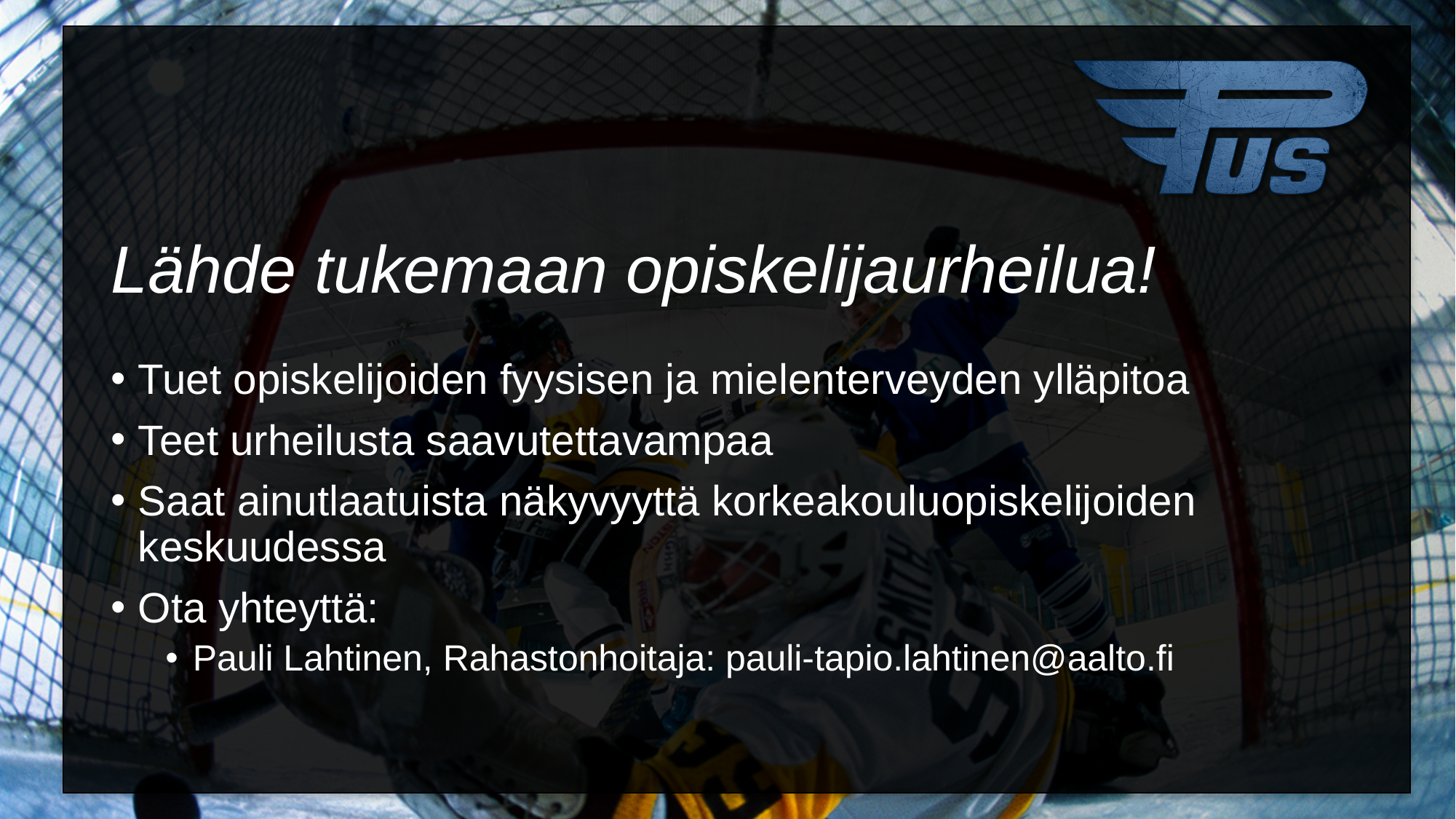

# Lähde tukemaan opiskelijaurheilua!
Tuet opiskelijoiden fyysisen ja mielenterveyden ylläpitoa
Teet urheilusta saavutettavampaa
Saat ainutlaatuista näkyvyyttä korkeakouluopiskelijoiden keskuudessa
Ota yhteyttä:
Pauli Lahtinen, Rahastonhoitaja: pauli-tapio.lahtinen@aalto.fi